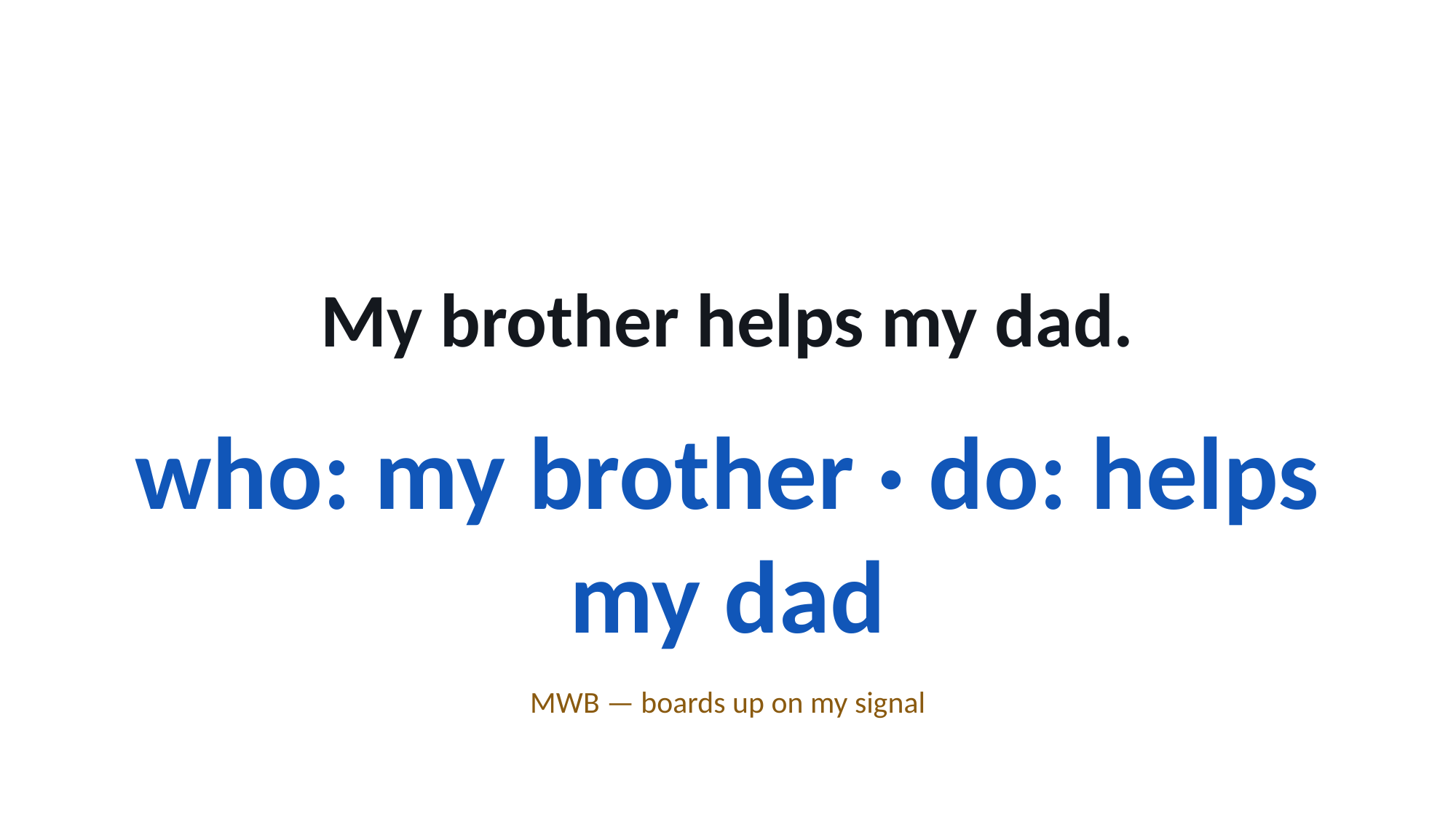

My brother helps my dad.
who: my brother · do: helps my dad
MWB — boards up on my signal